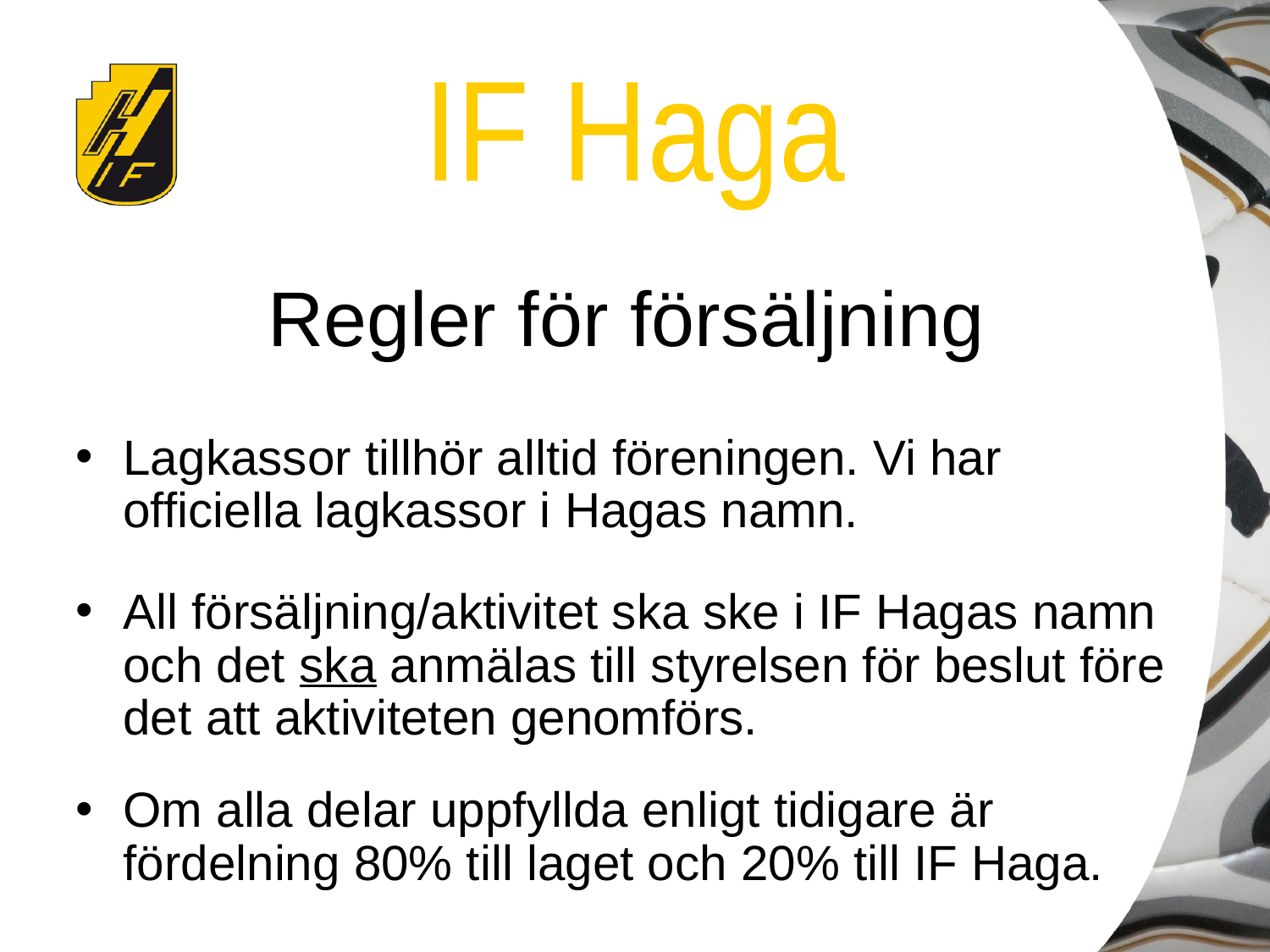

Regler för försäljning
Lagkassor tillhör alltid föreningen. Vi har officiella lagkassor i Hagas namn.

All försäljning/aktivitet ska ske i IF Hagas namn och det ska anmälas till styrelsen för beslut före det att aktiviteten genomförs.
Om alla delar uppfyllda enligt tidigare är fördelning 80% till laget och 20% till IF Haga.